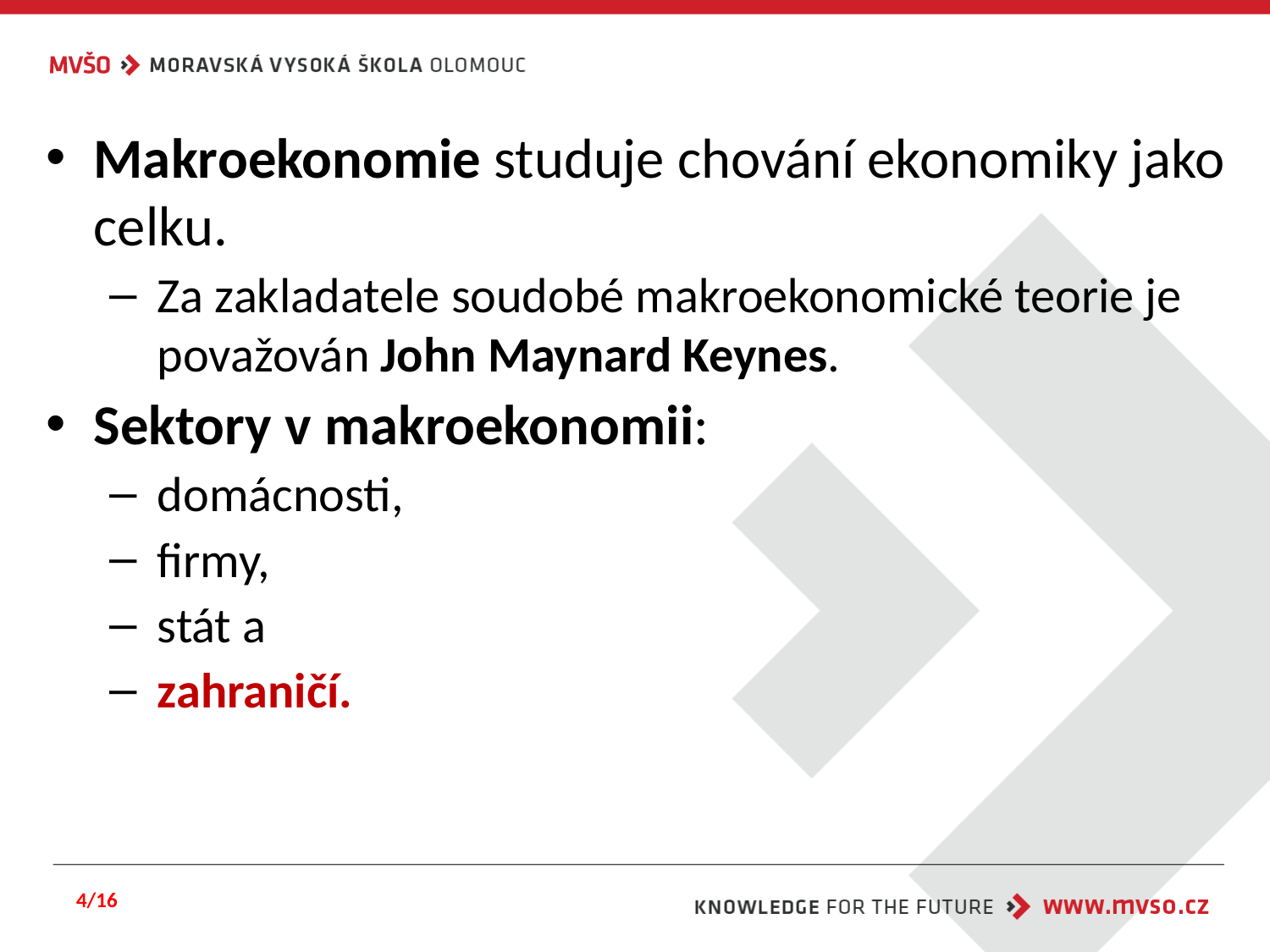

Makroekonomie studuje chování ekonomiky jako celku.
Za zakladatele soudobé makroekonomické teorie je považován John Maynard Keynes.
Sektory v makroekonomii:
domácnosti,
firmy,
stát a
zahraničí.

4/16